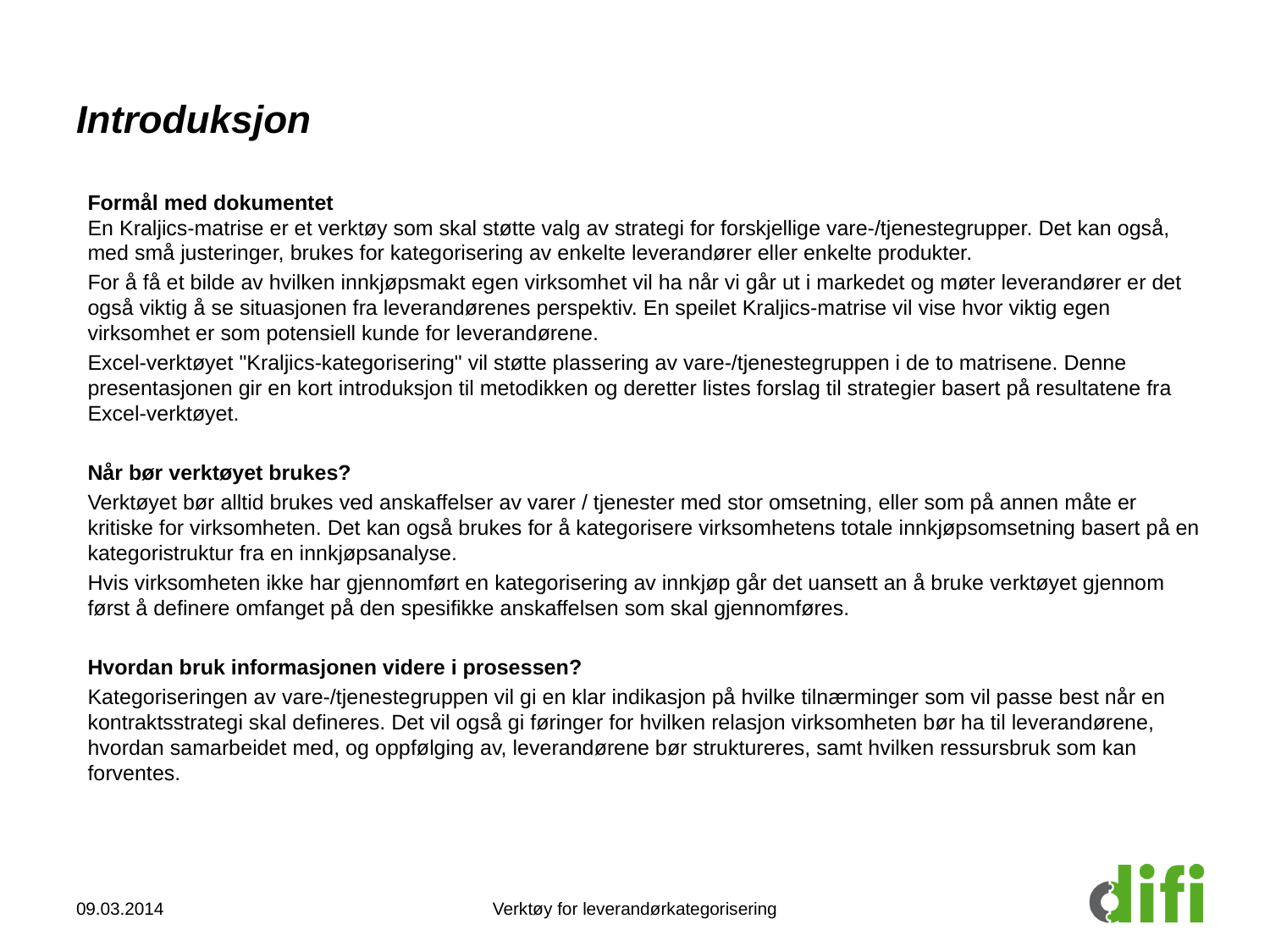

# Introduksjon
Formål med dokumentet
En Kraljics-matrise er et verktøy som skal støtte valg av strategi for forskjellige vare-/tjenestegrupper. Det kan også, med små justeringer, brukes for kategorisering av enkelte leverandører eller enkelte produkter.
For å få et bilde av hvilken innkjøpsmakt egen virksomhet vil ha når vi går ut i markedet og møter leverandører er det også viktig å se situasjonen fra leverandørenes perspektiv. En speilet Kraljics-matrise vil vise hvor viktig egen virksomhet er som potensiell kunde for leverandørene.
Excel-verktøyet "Kraljics-kategorisering" vil støtte plassering av vare-/tjenestegruppen i de to matrisene. Denne presentasjonen gir en kort introduksjon til metodikken og deretter listes forslag til strategier basert på resultatene fra Excel-verktøyet.

Når bør verktøyet brukes?
Verktøyet bør alltid brukes ved anskaffelser av varer / tjenester med stor omsetning, eller som på annen måte er kritiske for virksomheten. Det kan også brukes for å kategorisere virksomhetens totale innkjøpsomsetning basert på en kategoristruktur fra en innkjøpsanalyse.
Hvis virksomheten ikke har gjennomført en kategorisering av innkjøp går det uansett an å bruke verktøyet gjennom først å definere omfanget på den spesifikke anskaffelsen som skal gjennomføres.

Hvordan bruk informasjonen videre i prosessen?
Kategoriseringen av vare-/tjenestegruppen vil gi en klar indikasjon på hvilke tilnærminger som vil passe best når en kontraktsstrategi skal defineres. Det vil også gi føringer for hvilken relasjon virksomheten bør ha til leverandørene, hvordan samarbeidet med, og oppfølging av, leverandørene bør struktureres, samt hvilken ressursbruk som kan forventes.

09.03.2014
Verktøy for leverandørkategorisering